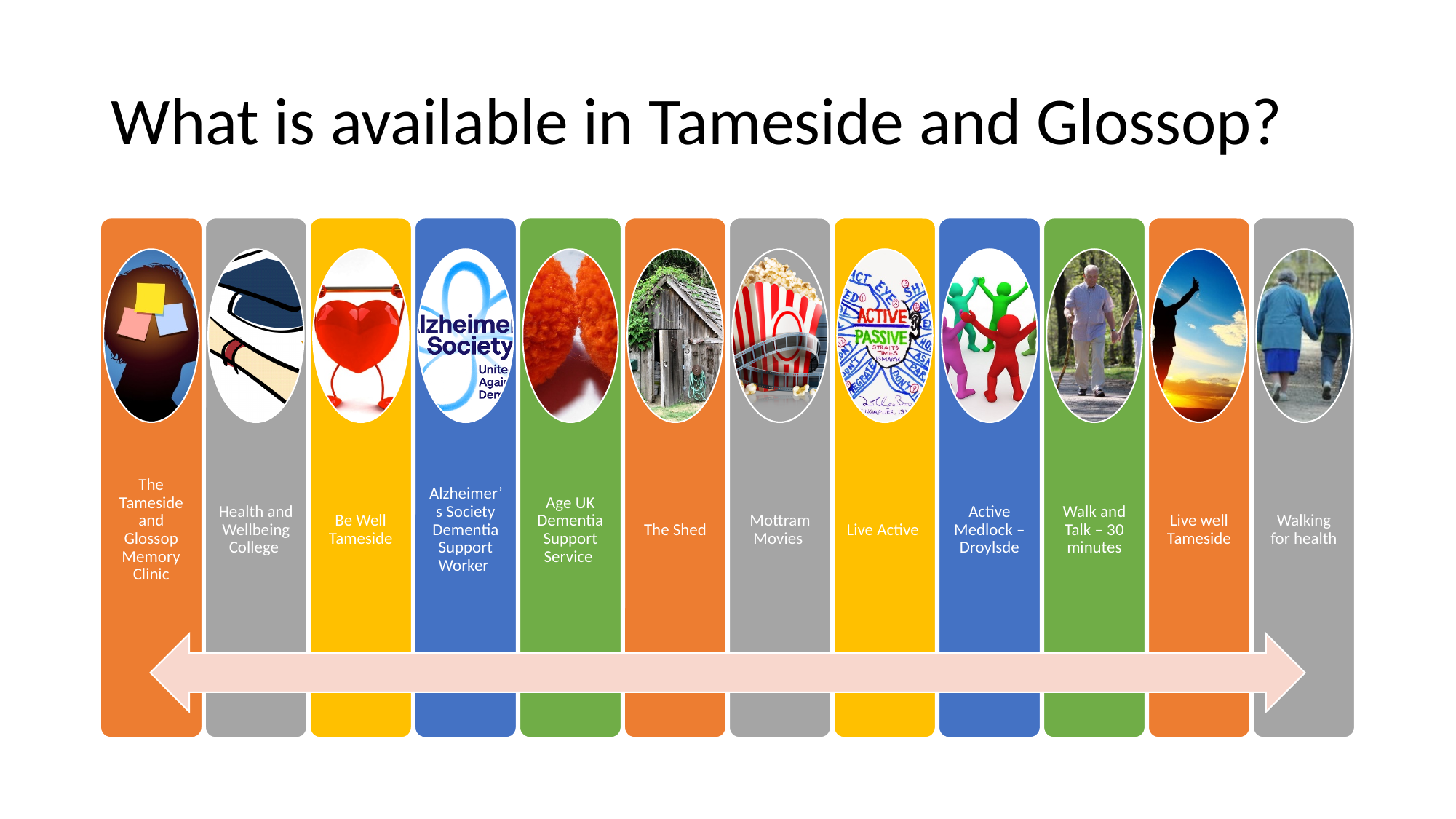

# What is available in Tameside and Glossop?
The Tameside and Glossop Memory Clinic
Health and Wellbeing College
Be Well Tameside
Alzheimer’s Society Dementia Support Worker
Age UK Dementia Support Service
The Shed
Mottram Movies
Live Active
Active Medlock – Droylsde
Walk and Talk – 30 minutes
Live well Tameside
Walking for health